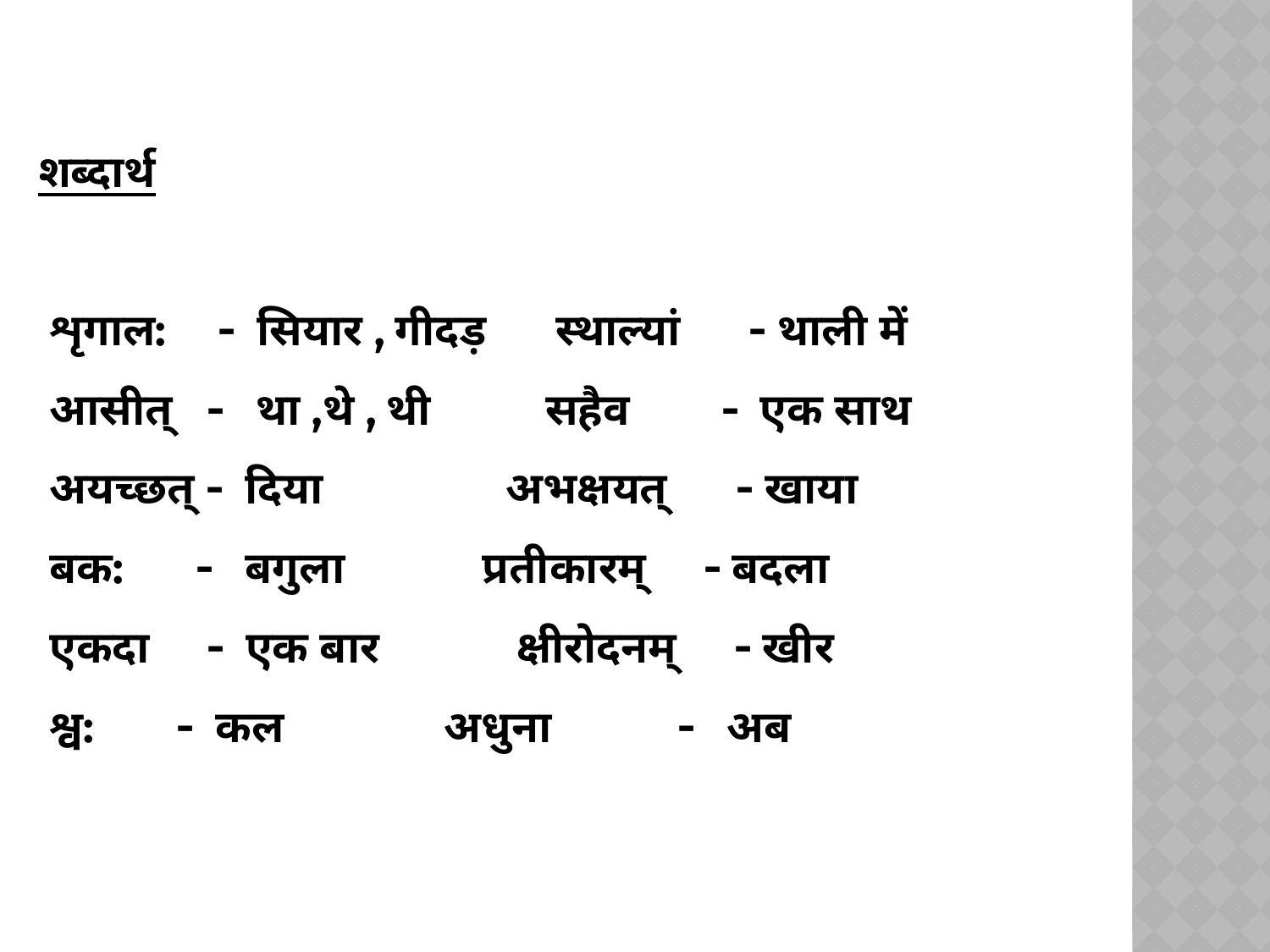

# शब्दार्थ शृगाल:     -  सियार , गीदड़      स्थाल्यां      - थाली में आसीत्   -   था ,थे , थी          सहैव        -  एक साथ अयच्छत् -  दिया                अभक्षयत्      - खाया बक:       -   बगुला            प्रतीकारम्     - बदला एकदा     -  एक बार            क्षीरोदनम्     - खीर श्व:        -  कल              अधुना           -   अब